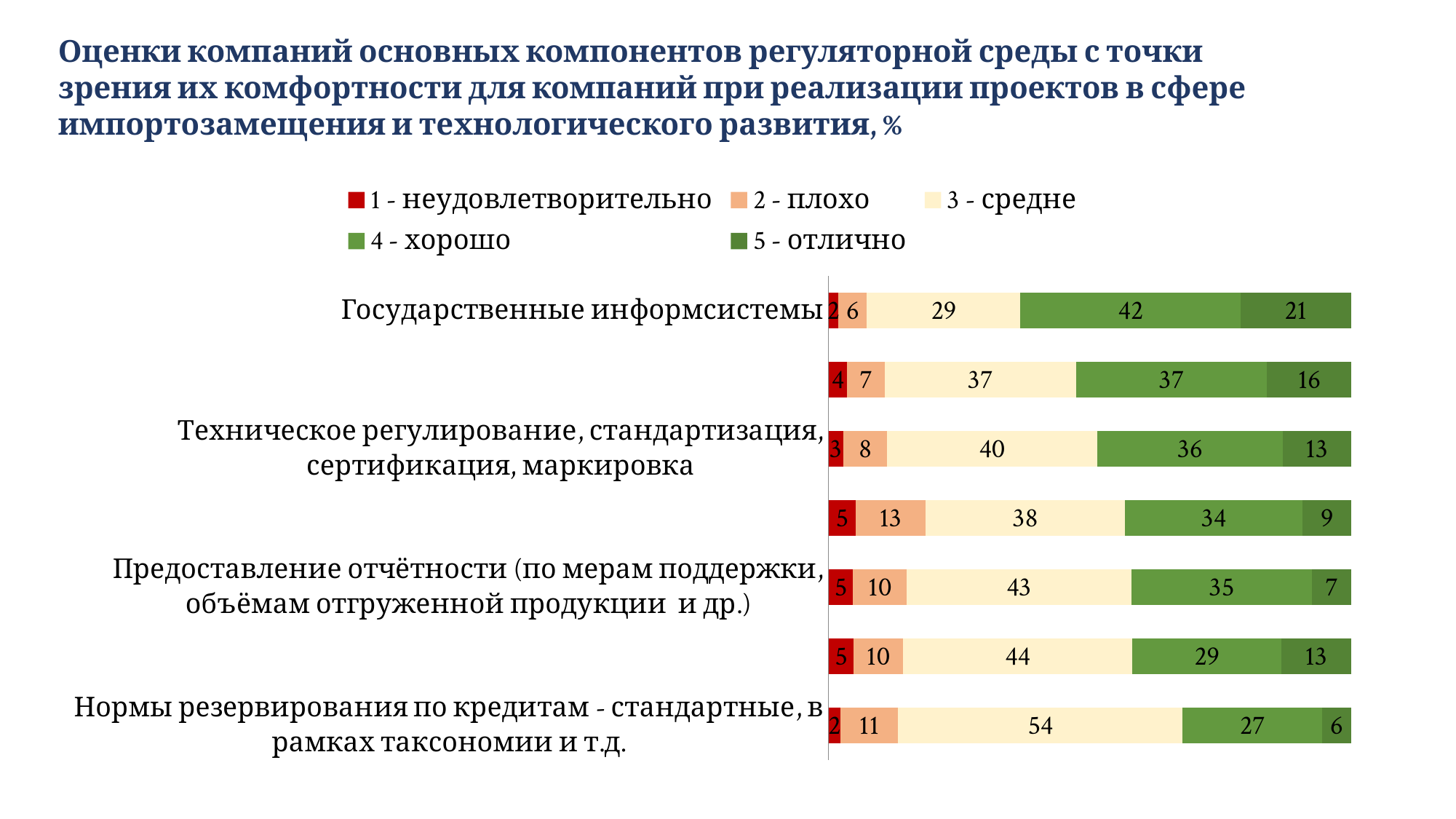

Оценки компаний основных компонентов регуляторной среды с точки зрения их комфортности для компаний при реализации проектов в сфере импортозамещения и технологического развития, %

### Chart

| Category | 1 - неудовлетворительно | 2 - плохо | 3 - средне | 4 - хорошо | 5 - отлично |
|---|---|---|---|---|---|
| Государственные информсистемы | 1.834862385321101 | 5.5045871559633035 | 29.357798165137616 | 42.201834862385326 | 21.100917431192663 |
| Подтверждение статуса «Российская продукция» | 3.571428571428571 | 7.142857142857142 | 36.607142857142854 | 36.607142857142854 | 16.071428571428573 |
| Техническое регулирование, стандартизация, сертификация, маркировка | 2.803738317757009 | 8.411214953271028 | 40.18691588785047 | 35.51401869158878 | 13.084112149532709 |
| Меры тарифного регулирования: антидемпинговые, компенсационные и др. | 5.154639175257731 | 13.402061855670103 | 38.144329896907216 | 34.02061855670103 | 9.278350515463918 |
| Предоставление отчётности (по мерам поддержки, объёмам отгруженной продукции  и др.) | 4.672897196261682 | 10.2803738317757 | 42.99065420560748 | 34.57943925233645 | 7.476635514018691 |
| Национальный режим в закупках | 4.761904761904762 | 9.523809523809524 | 43.80952380952381 | 28.57142857142857 | 13.333333333333334 |
| Нормы резервирования по кредитам - стандартные, в рамках таксономии и т.д. | 2.2222222222222223 | 11.11111111111111 | 54.44444444444444 | 26.666666666666668 | 5.555555555555555 |